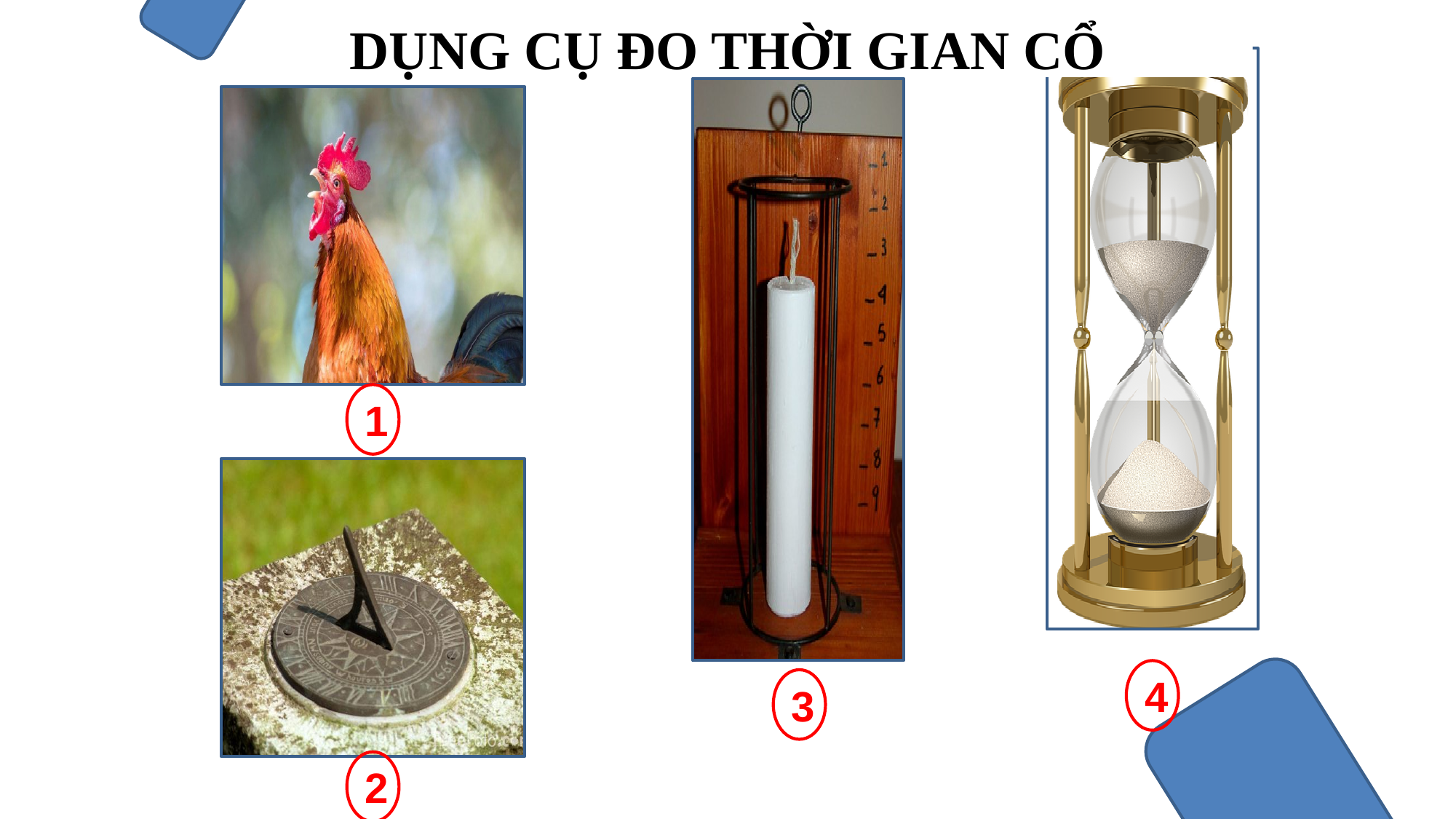

DỤNG CỤ ĐO THỜI GIAN CỔ

1

4
3

2